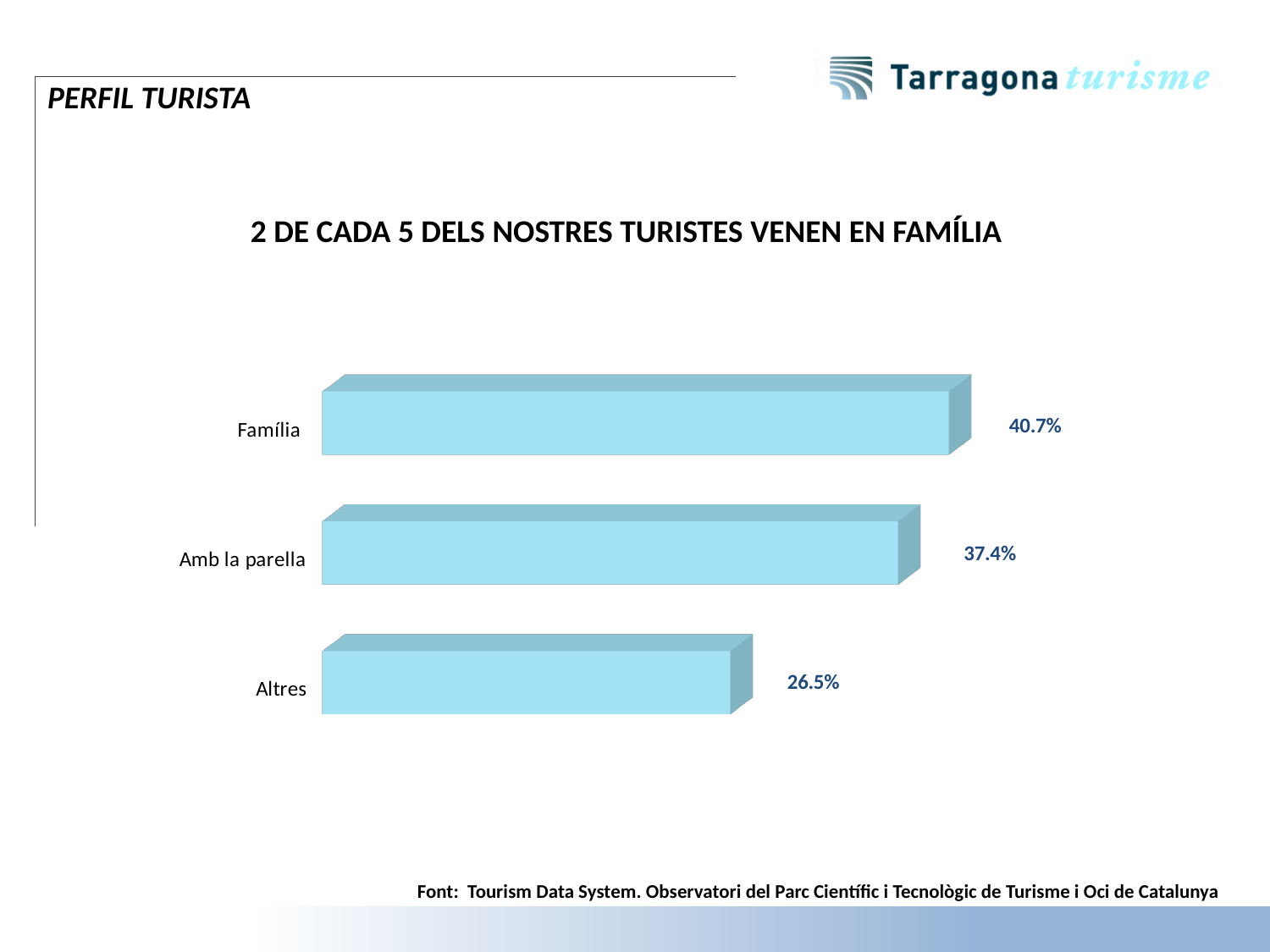

PERFIL TURISTA
2 DE CADA 5 DELS NOSTRES TURISTES VENEN EN FAMÍLIA

[unsupported chart]

Font:  Tourism Data System. Observatori del Parc Científic i Tecnològic de Turisme i Oci de Catalunya
11